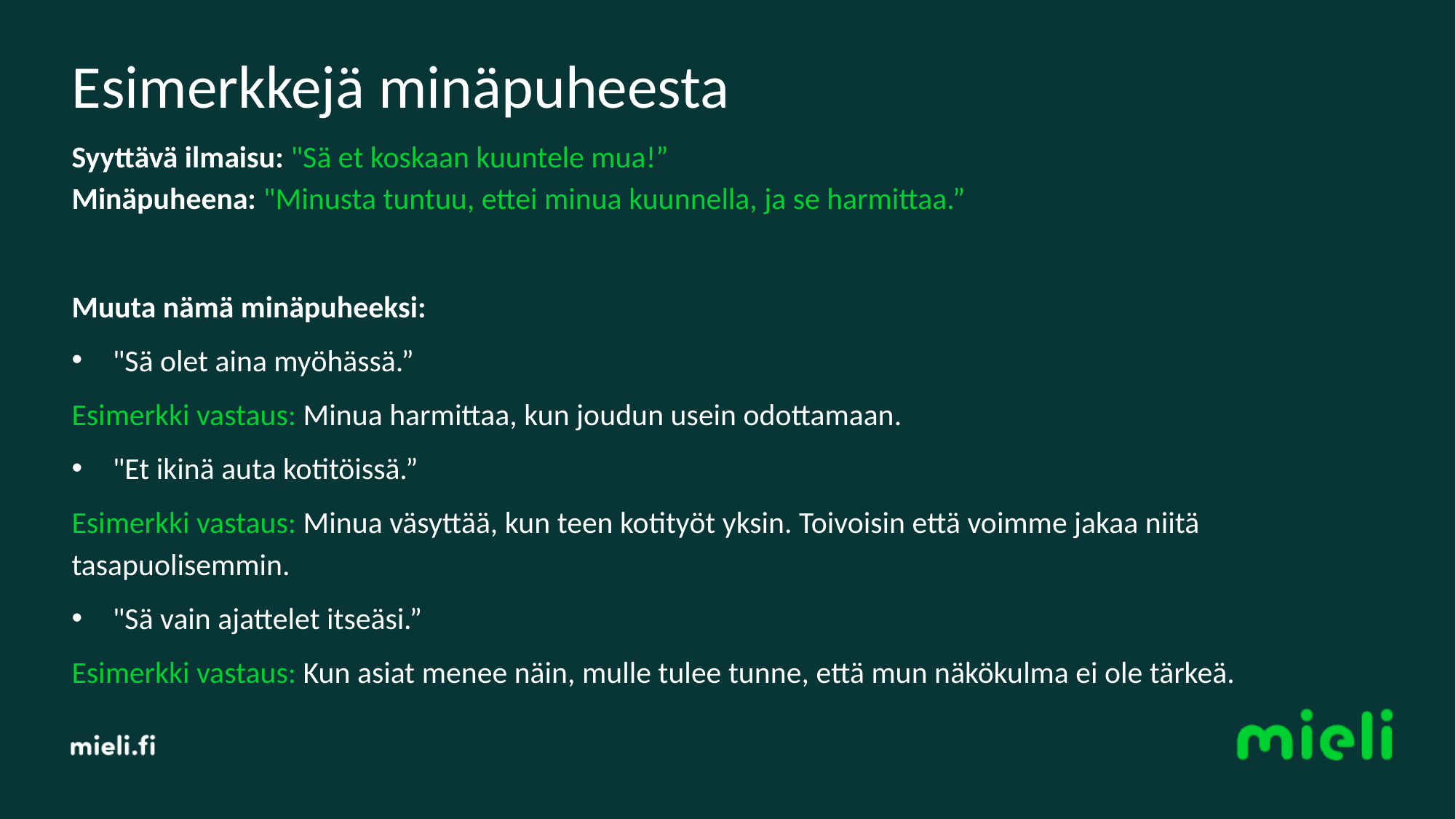

Esimerkkejä minäpuheesta
Syyttävä ilmaisu: "Sä et koskaan kuuntele mua!”
Minäpuheena: "Minusta tuntuu, ettei minua kuunnella, ja se harmittaa.”

Muuta nämä minäpuheeksi:
"Sä olet aina myöhässä.”
Esimerkki vastaus: Minua harmittaa, kun joudun usein odottamaan.
"Et ikinä auta kotitöissä.”
Esimerkki vastaus: Minua väsyttää, kun teen kotityöt yksin. Toivoisin että voimme jakaa niitä tasapuolisemmin.
"Sä vain ajattelet itseäsi.”
Esimerkki vastaus: Kun asiat menee näin, mulle tulee tunne, että mun näkökulma ei ole tärkeä.